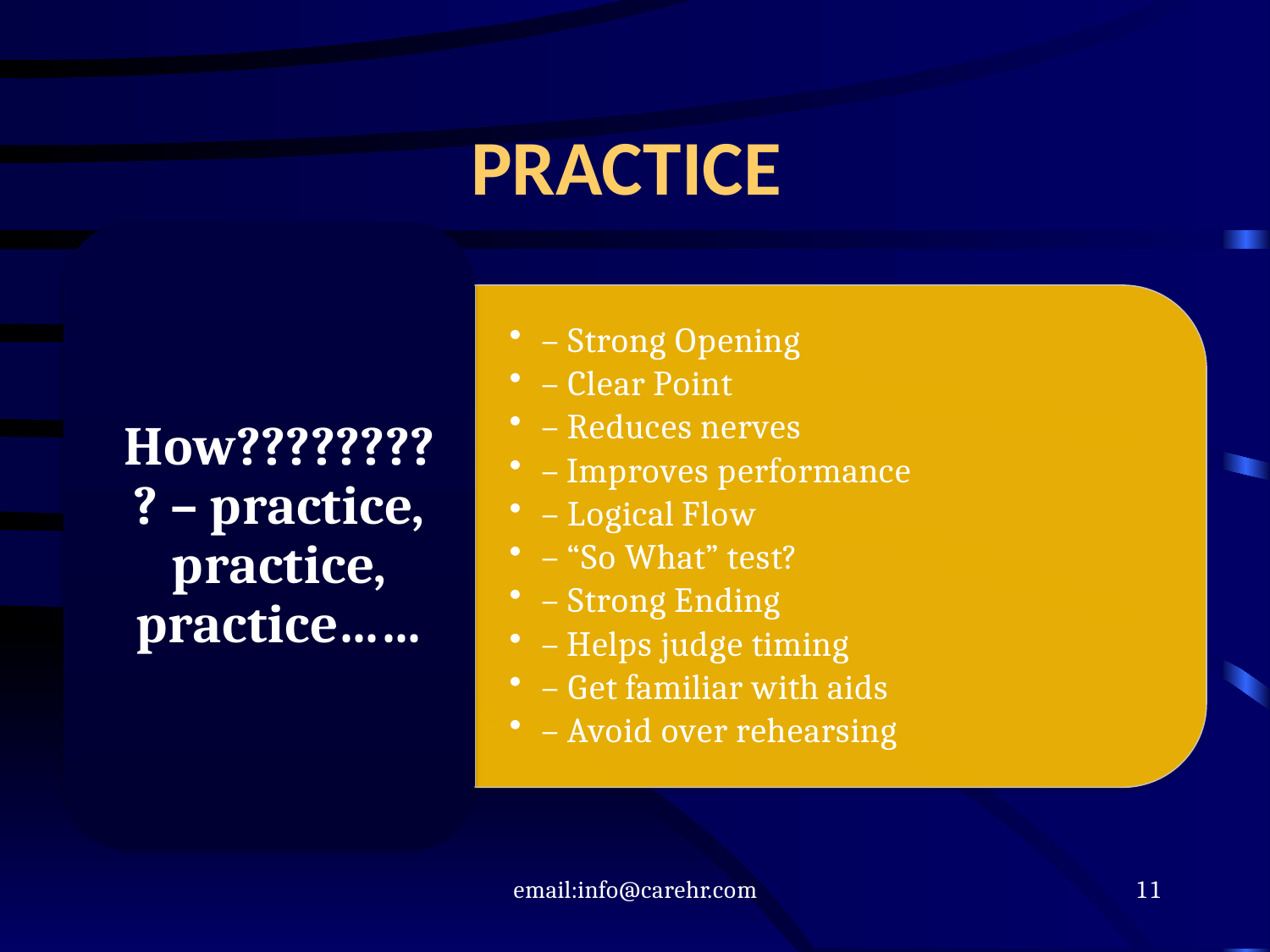

# PRACTICE
– Strong Opening
– Clear Point
– Reduces nerves
– Improves performance
– Logical Flow
– “So What” test?
– Strong Ending
– Helps judge timing
– Get familiar with aids
– Avoid over rehearsing
How????????? – practice, practice, practice……
email:info@carehr.com
11